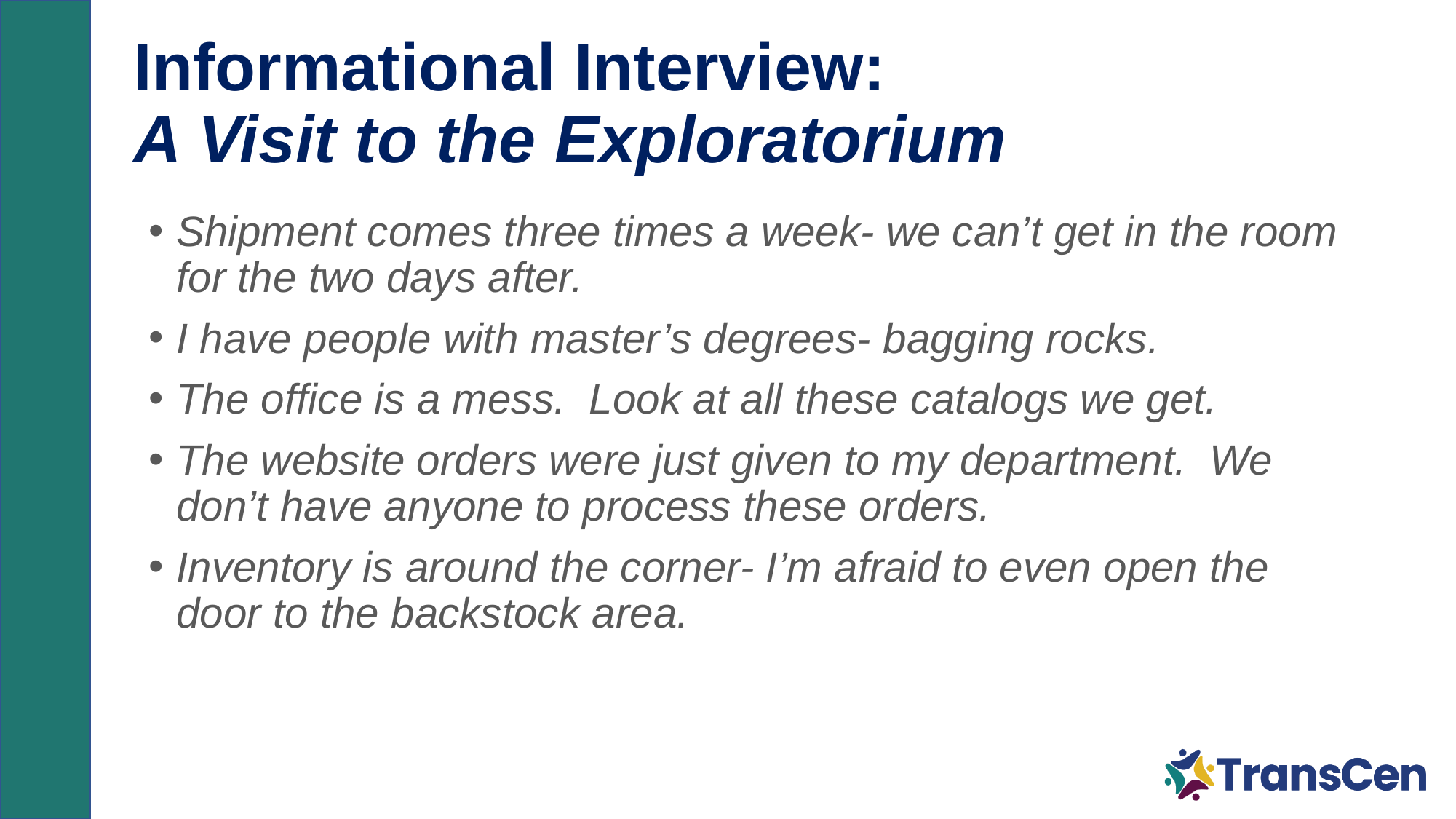

94
# Informational Interview: A Visit to the Exploratorium
Shipment comes three times a week- we can’t get in the room for the two days after.
I have people with master’s degrees- bagging rocks.
The office is a mess.  Look at all these catalogs we get.
The website orders were just given to my department.  We don’t have anyone to process these orders.
Inventory is around the corner- I’m afraid to even open the door to the backstock area.